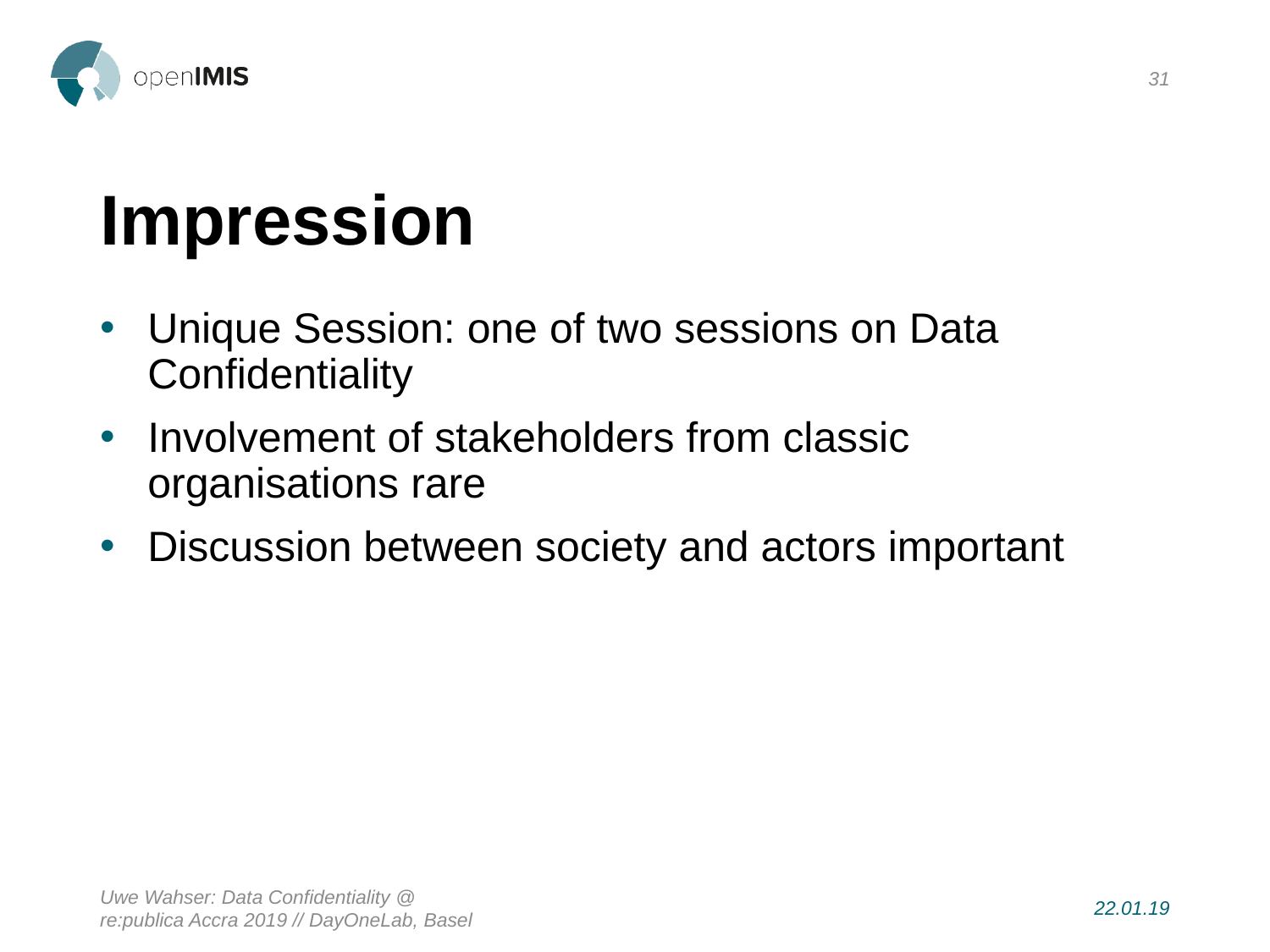

31
# Impression
Unique Session: one of two sessions on Data Confidentiality
Involvement of stakeholders from classic organisations rare
Discussion between society and actors important
Uwe Wahser: Data Confidentiality @ re:publica Accra 2019 // DayOneLab, Basel
22.01.19